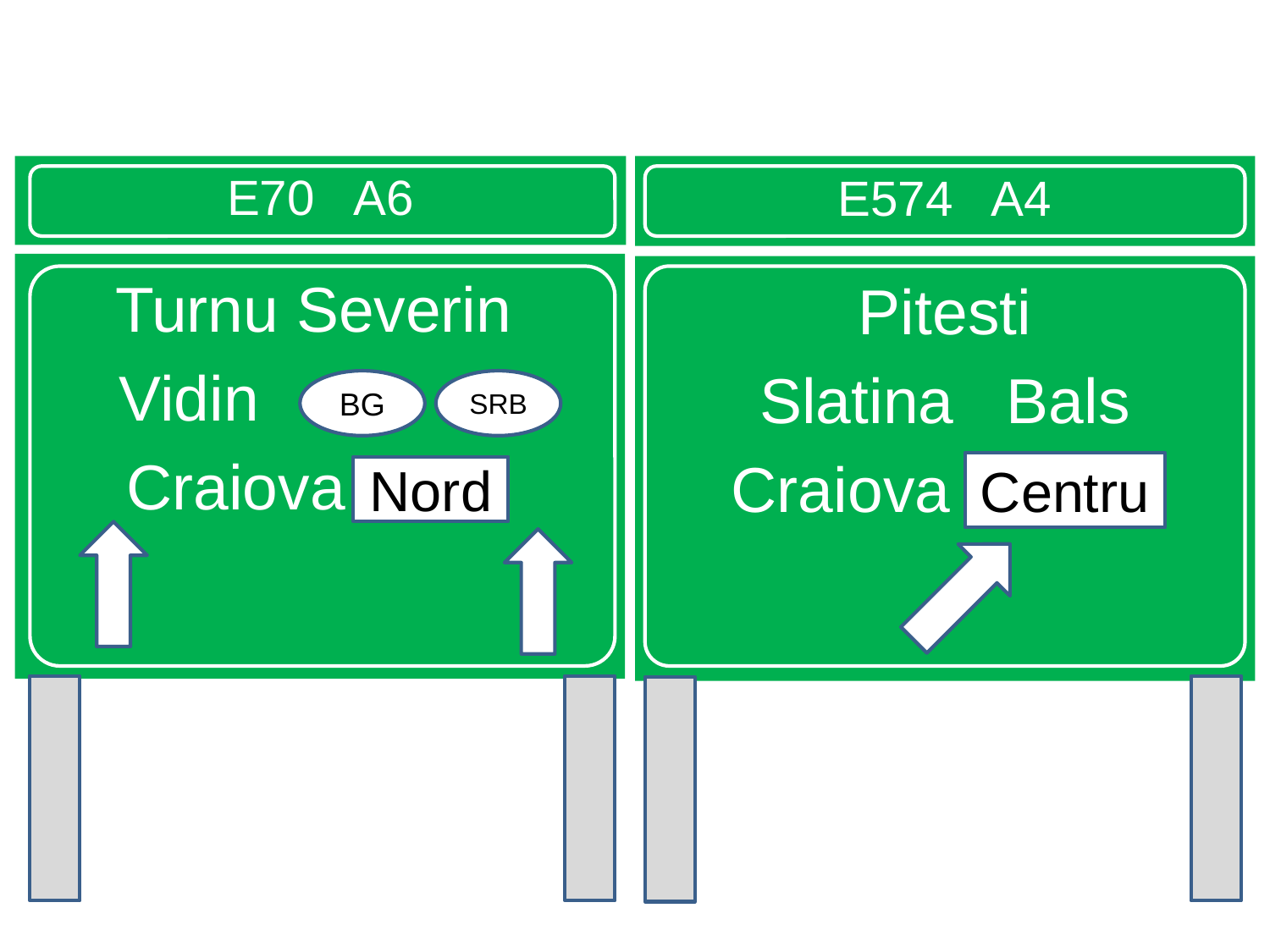

# E70 x E574
E70   A6
E574   A4

Turnu Severin
Vidin    bg    srb
Craiova Nord

Pitesti
Slatina   Bals
Craiova Centru

BG
SRB
Centru
Nord